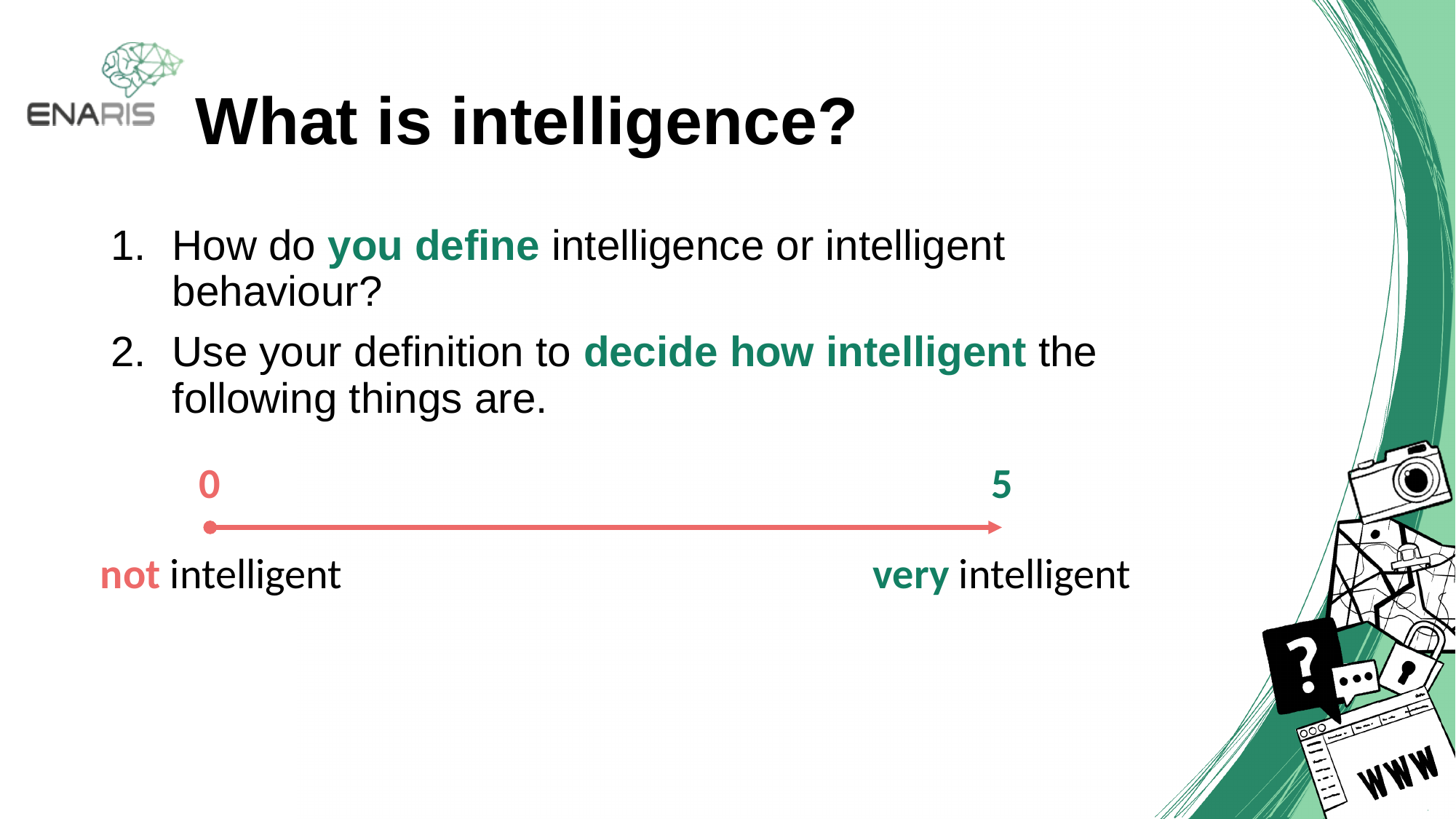

# What is intelligence?
How do you define intelligence or intelligent behaviour?
Use your definition to decide how intelligent the following things are.
0
5
not intelligent
very intelligent